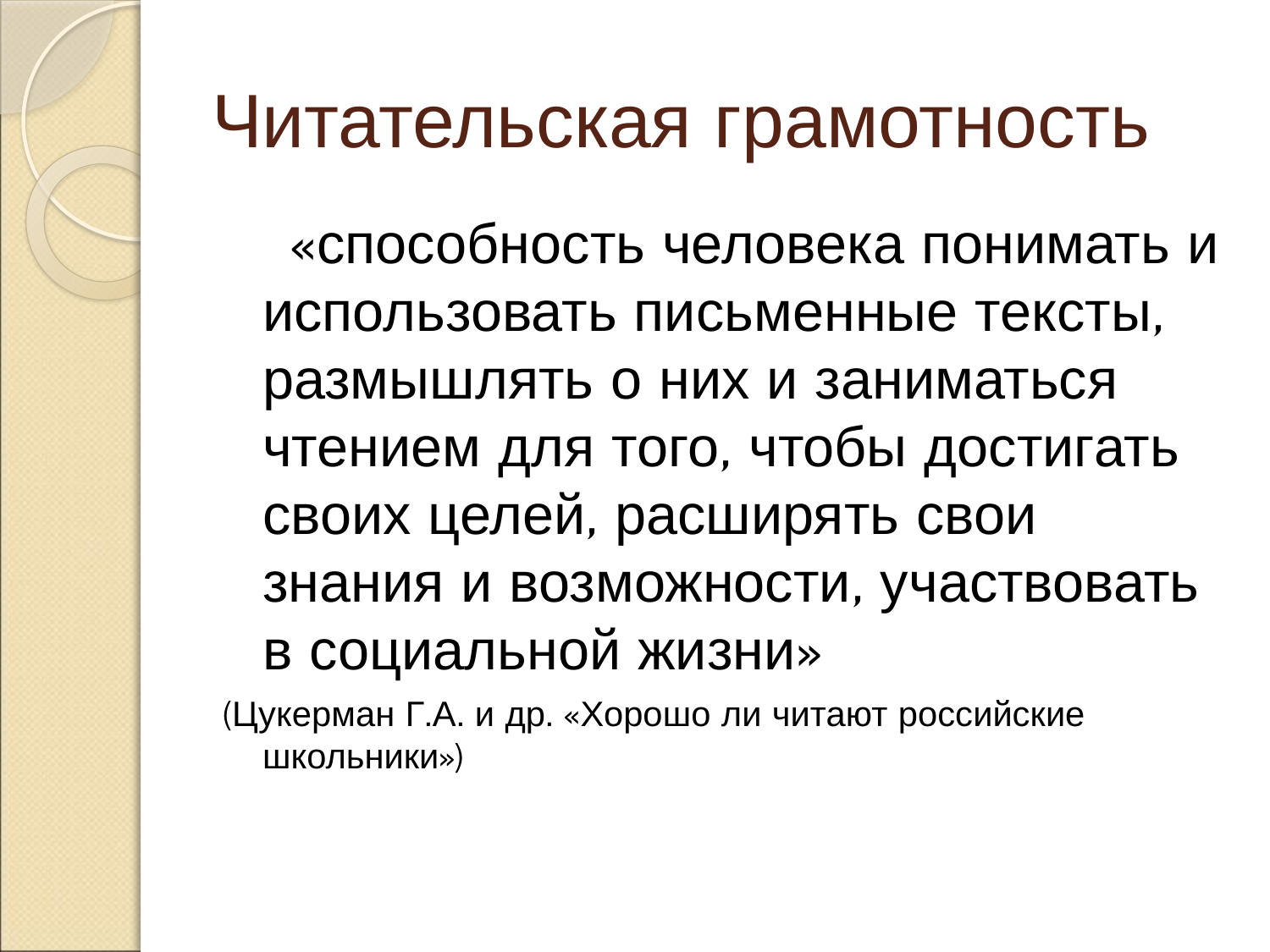

# Читательская грамотность
    «способность человека понимать и использовать письменные тексты, размышлять о них и заниматься чтением для того, чтобы достигать своих целей, расширять свои знания и возможности, участвовать в социальной жизни»
(Цукерман Г.А. и др. «Хорошо ли читают российские школьники»)